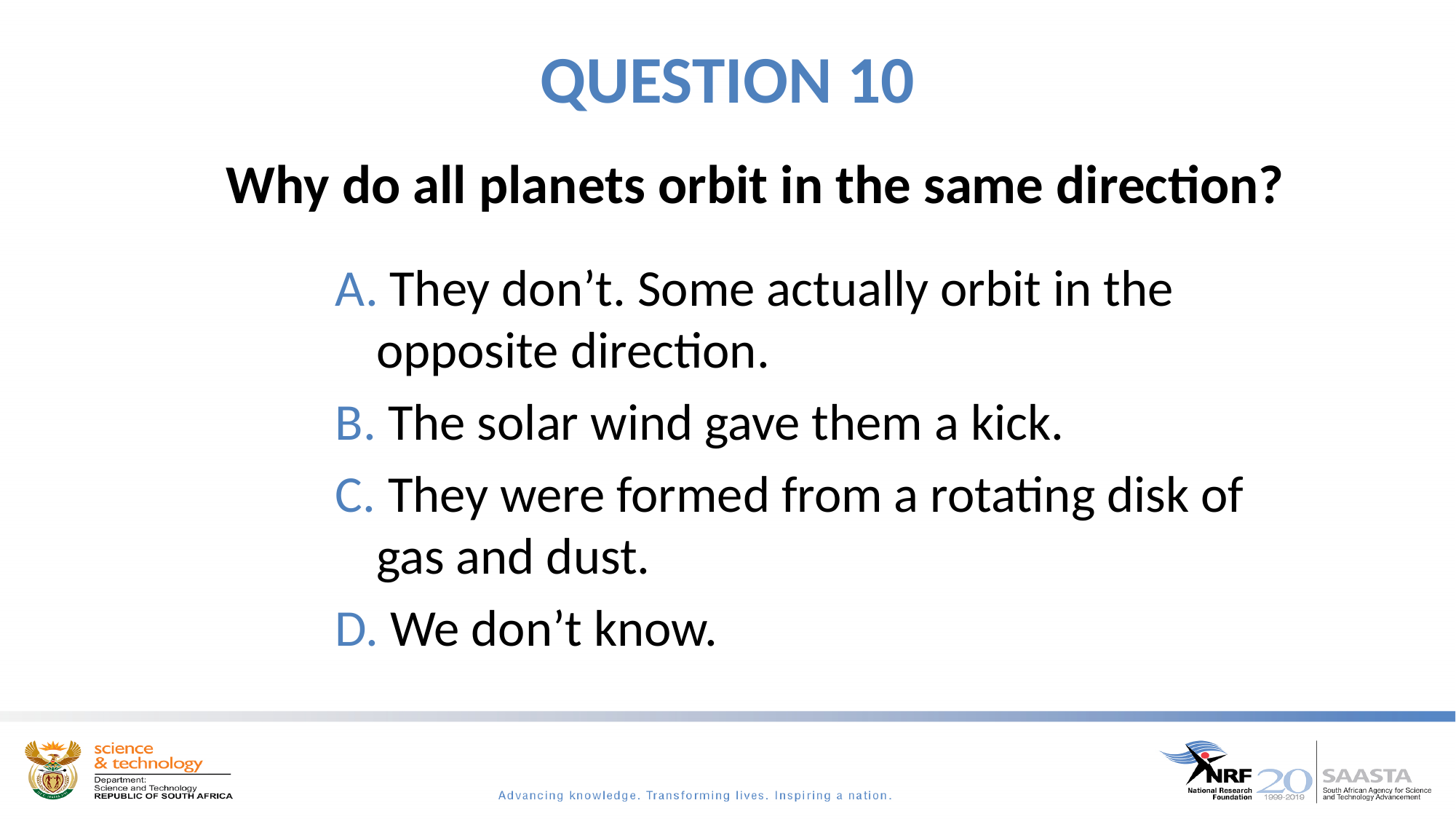

# QUESTION 10
Why do all planets orbit in the same direction?

 They don’t. Some actually orbit in the opposite direction.
 The solar wind gave them a kick.
 They were formed from a rotating disk of gas and dust.
 We don’t know.